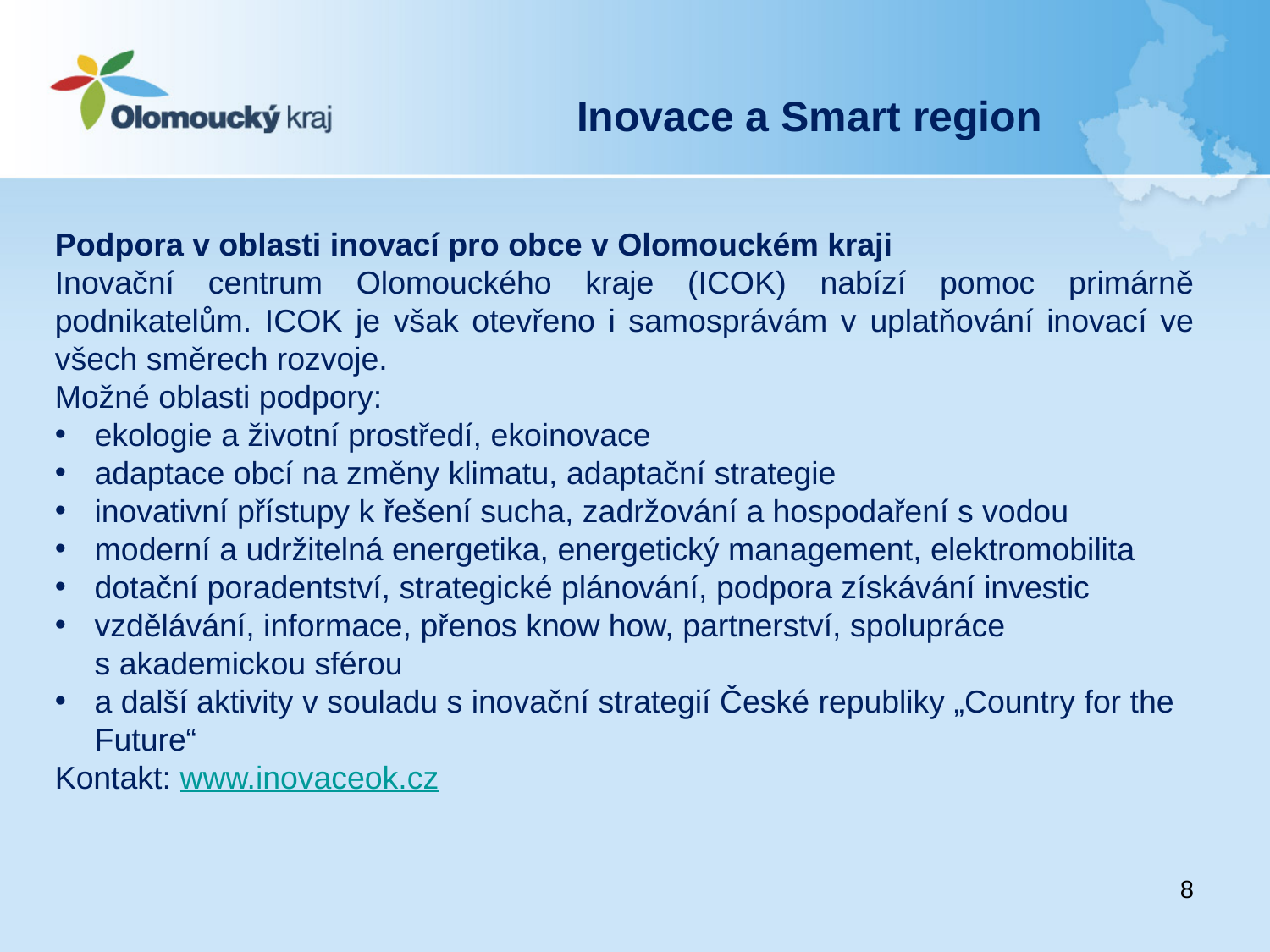

# Inovace a Smart region
Podpora v oblasti inovací pro obce v Olomouckém kraji
Inovační centrum Olomouckého kraje (ICOK) nabízí pomoc primárně podnikatelům. ICOK je však otevřeno i samosprávám v uplatňování inovací ve všech směrech rozvoje.
Možné oblasti podpory:
ekologie a životní prostředí, ekoinovace
adaptace obcí na změny klimatu, adaptační strategie
inovativní přístupy k řešení sucha, zadržování a hospodaření s vodou
moderní a udržitelná energetika, energetický management, elektromobilita
dotační poradentství, strategické plánování, podpora získávání investic
vzdělávání, informace, přenos know how, partnerství, spolupráce s akademickou sférou
a další aktivity v souladu s inovační strategií České republiky „Country for the Future“
Kontakt: www.inovaceok.cz

8